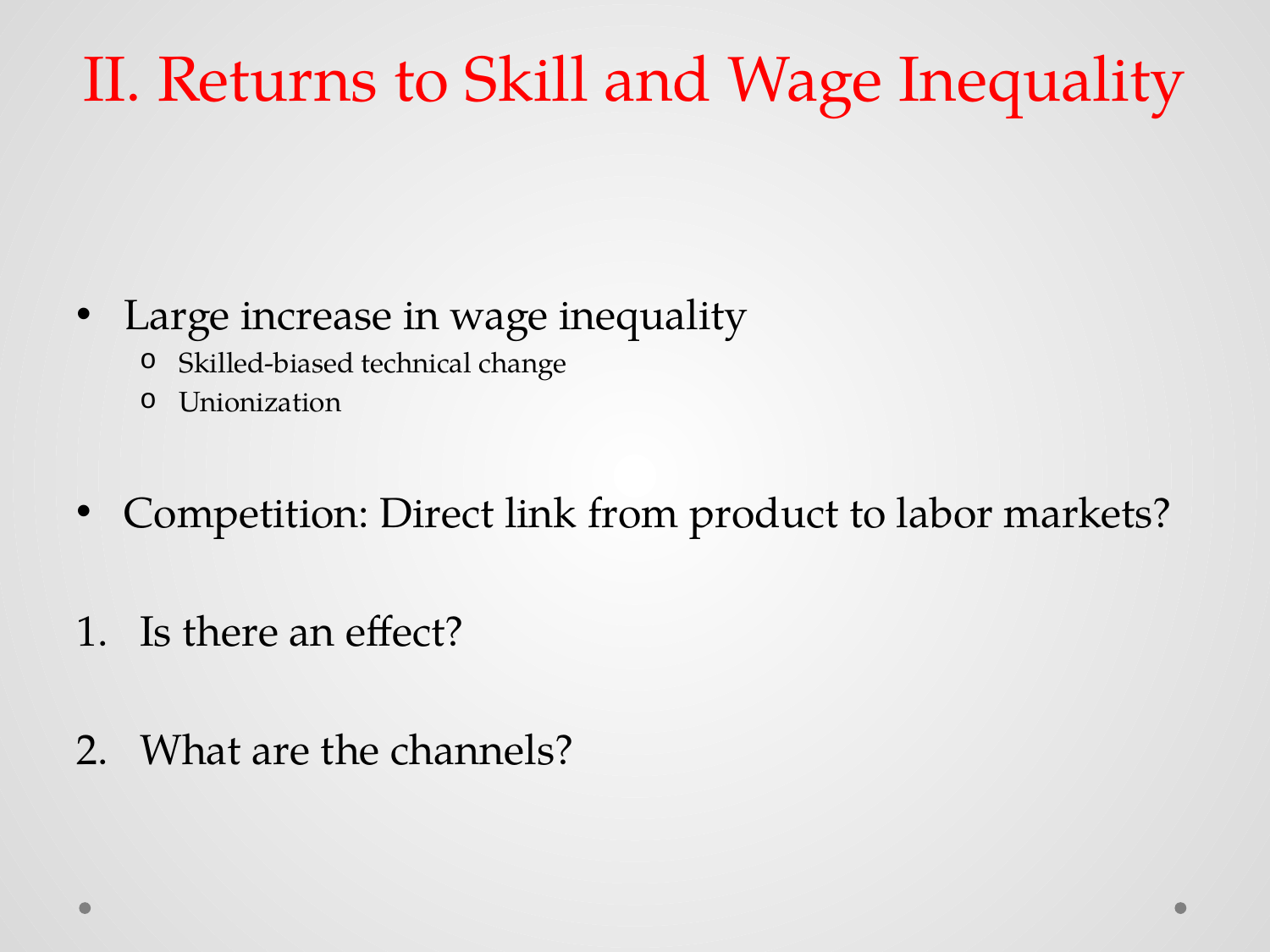

# II. Returns to Skill and Wage Inequality

Large increase in wage inequality
Skilled-biased technical change
Unionization

Competition: Direct link from product to labor markets?

Is there an effect?

What are the channels?